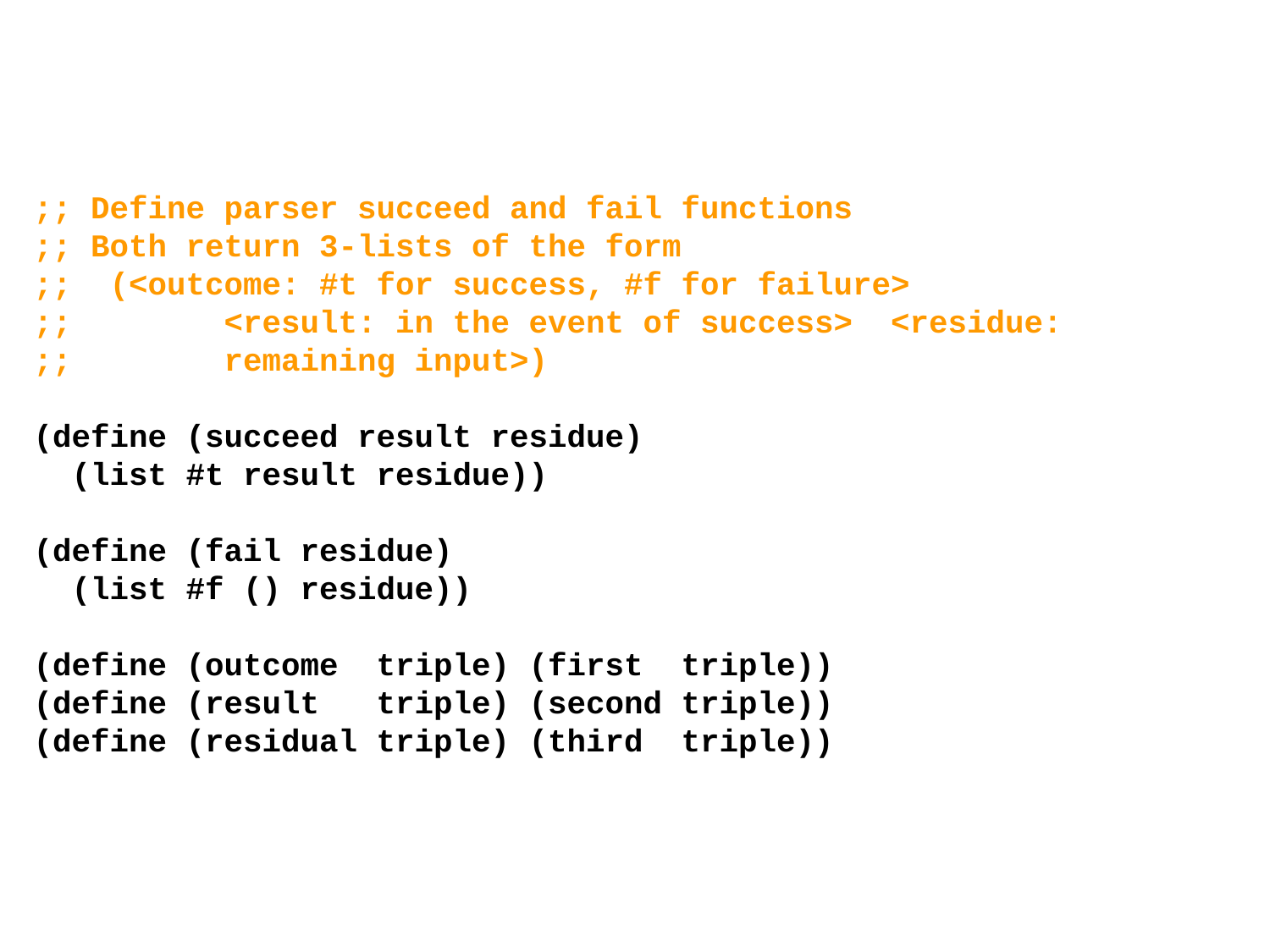

;; Define parser succeed and fail functions
;; Both return 3-lists of the form
;;  (<outcome: #t for success, #f for failure>
;;        <result: in the event of success>  <residue:
;;        remaining input>)

(define (succeed result residue)
  (list #t result residue))

(define (fail residue)
  (list #f () residue))

(define (outcome  triple) (first  triple))
(define (result   triple) (second triple))
(define (residual triple) (third  triple))